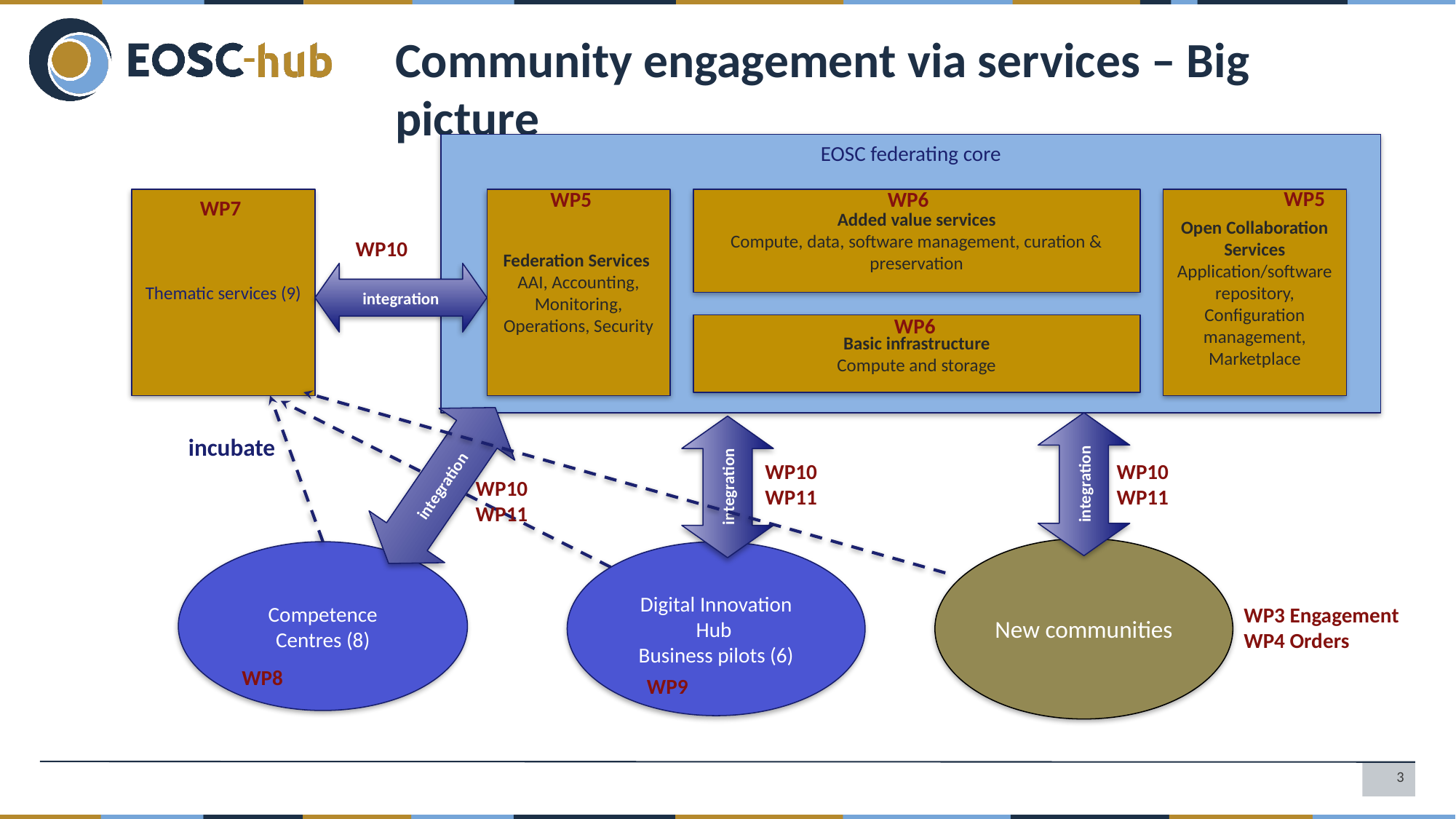

# Community engagement via services – Big picture

EOSC federating core
WP5
WP5
WP6
Thematic services (9)
Federation Services
AAI, Accounting, Monitoring, Operations, Security
Added value services
Compute, data, software management, curation & preservation
Open Collaboration Services
Application/software repository, Configuration management, Marketplace
WP7
WP10
integration
WP6
Basic infrastructure
Compute and storage
incubate
integration
integration
integration
WP10
WP11
WP10
WP11
WP10
WP11
New communities
Competence
Centres (8)
Digital Innovation Hub
Business pilots (6)
WP3 Engagement
WP4 Orders
WP8
WP9
3